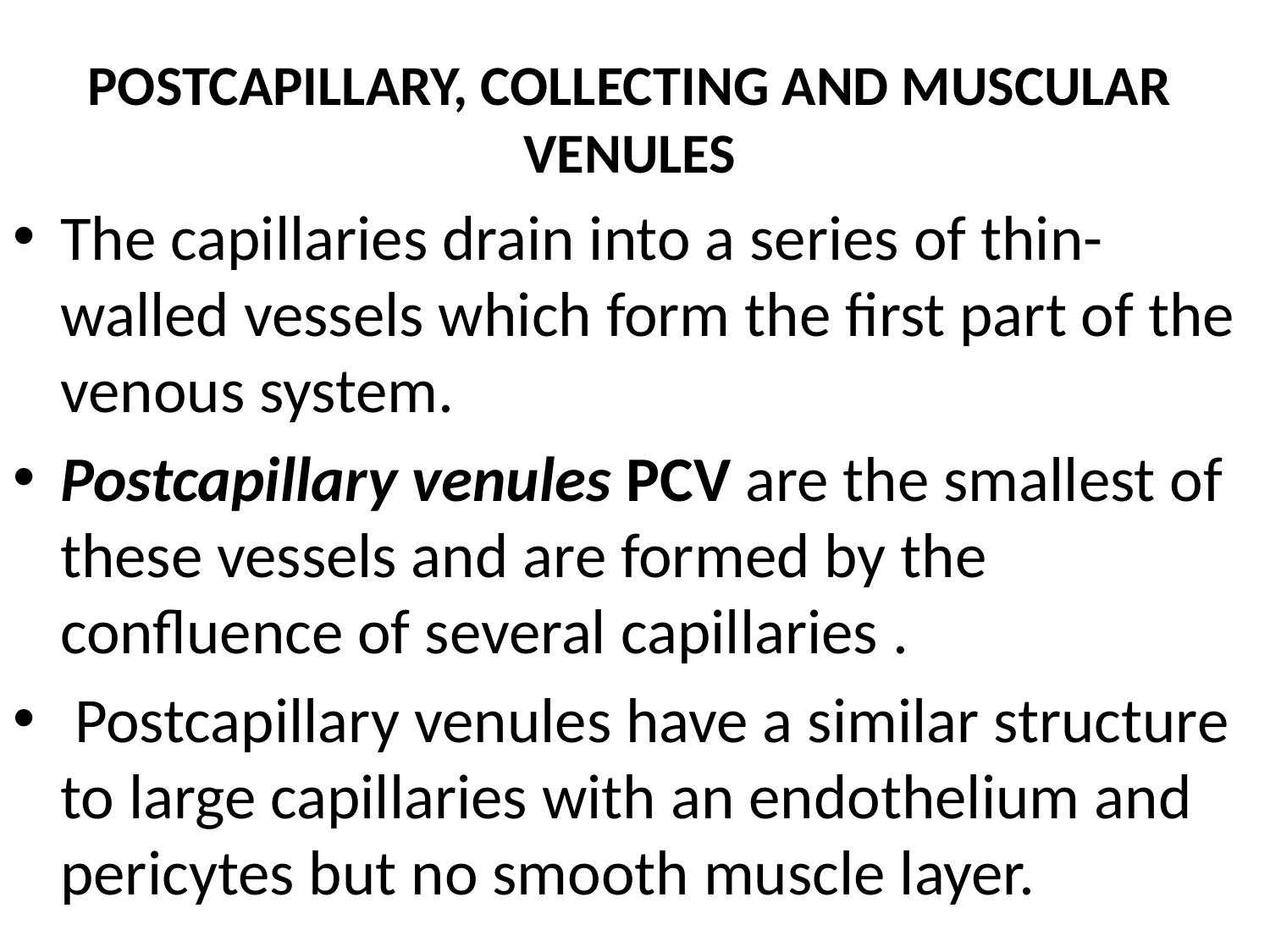

POSTCAPILLARY, COLLECTING AND MUSCULAR VENULES
The capillaries drain into a series of thin-walled vessels which form the first part of the venous system.
Postcapillary venules PCV are the smallest of these vessels and are formed by the confluence of several capillaries .
 Postcapillary venules have a similar structure to large capillaries with an endothelium and pericytes but no smooth muscle layer.